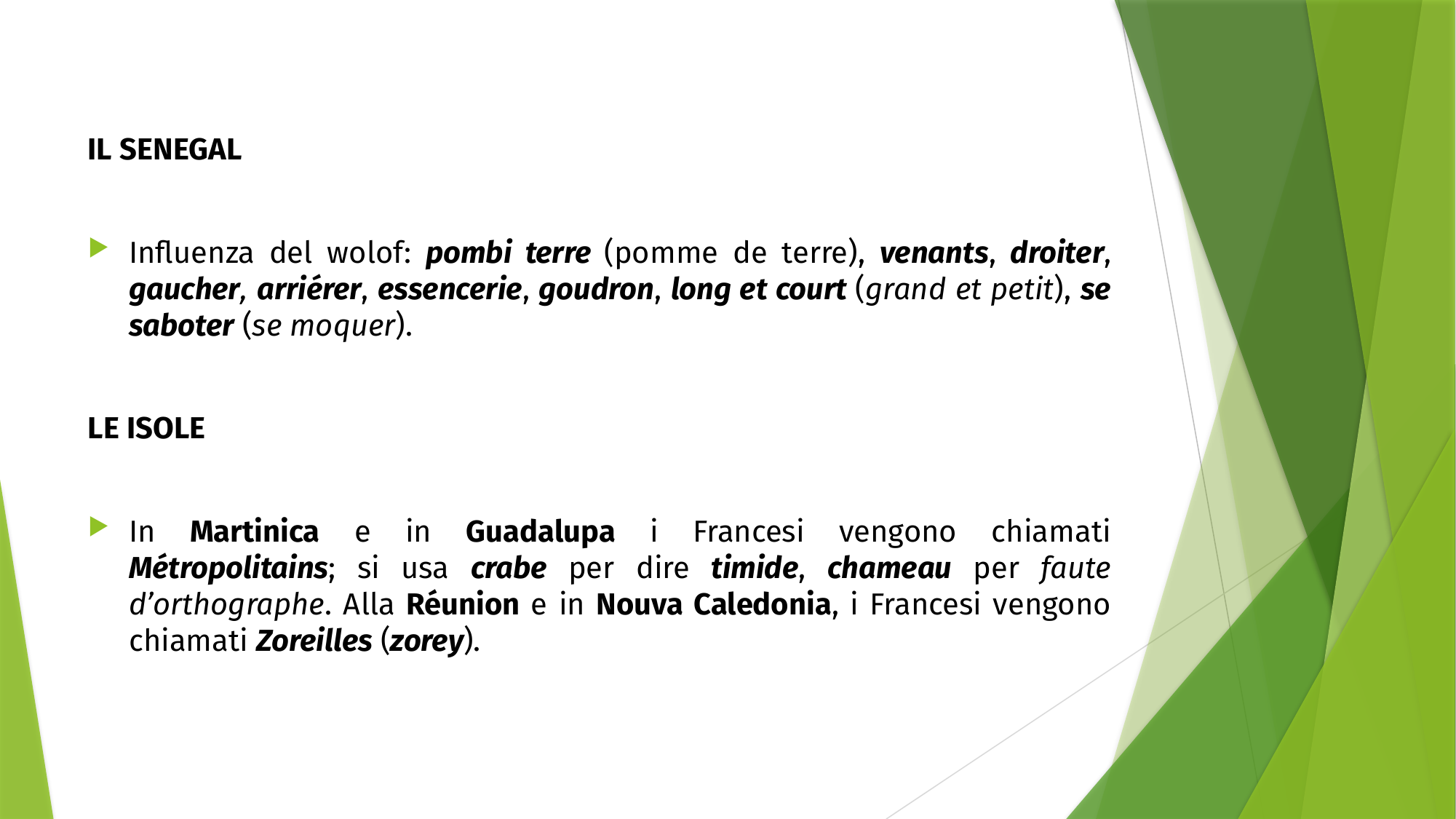

IL SENEGAL

Influenza del wolof: pombi terre (pomme de terre), venants, droiter, gaucher, arriérer, essencerie, goudron, long et court (grand et petit), se saboter (se moquer).

LE ISOLE

In Martinica e in Guadalupa i Francesi vengono chiamati Métropolitains; si usa crabe per dire timide, chameau per faute d’orthographe. Alla Réunion e in Nouva Caledonia, i Francesi vengono chiamati Zoreilles (zorey).